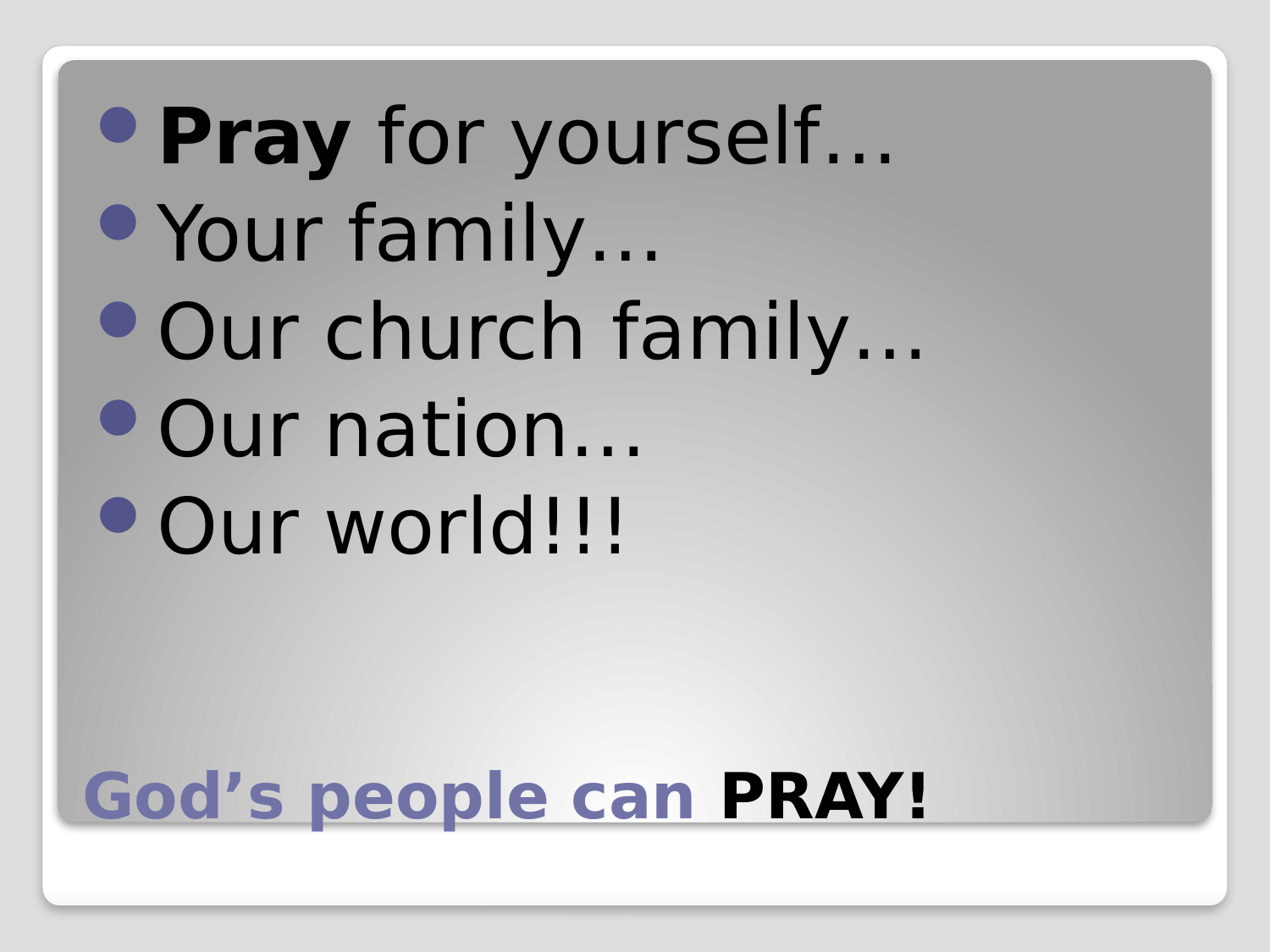

Pray for yourself…
Your family…
Our church family…
Our nation…
Our world!!!
# God’s people can PRAY!